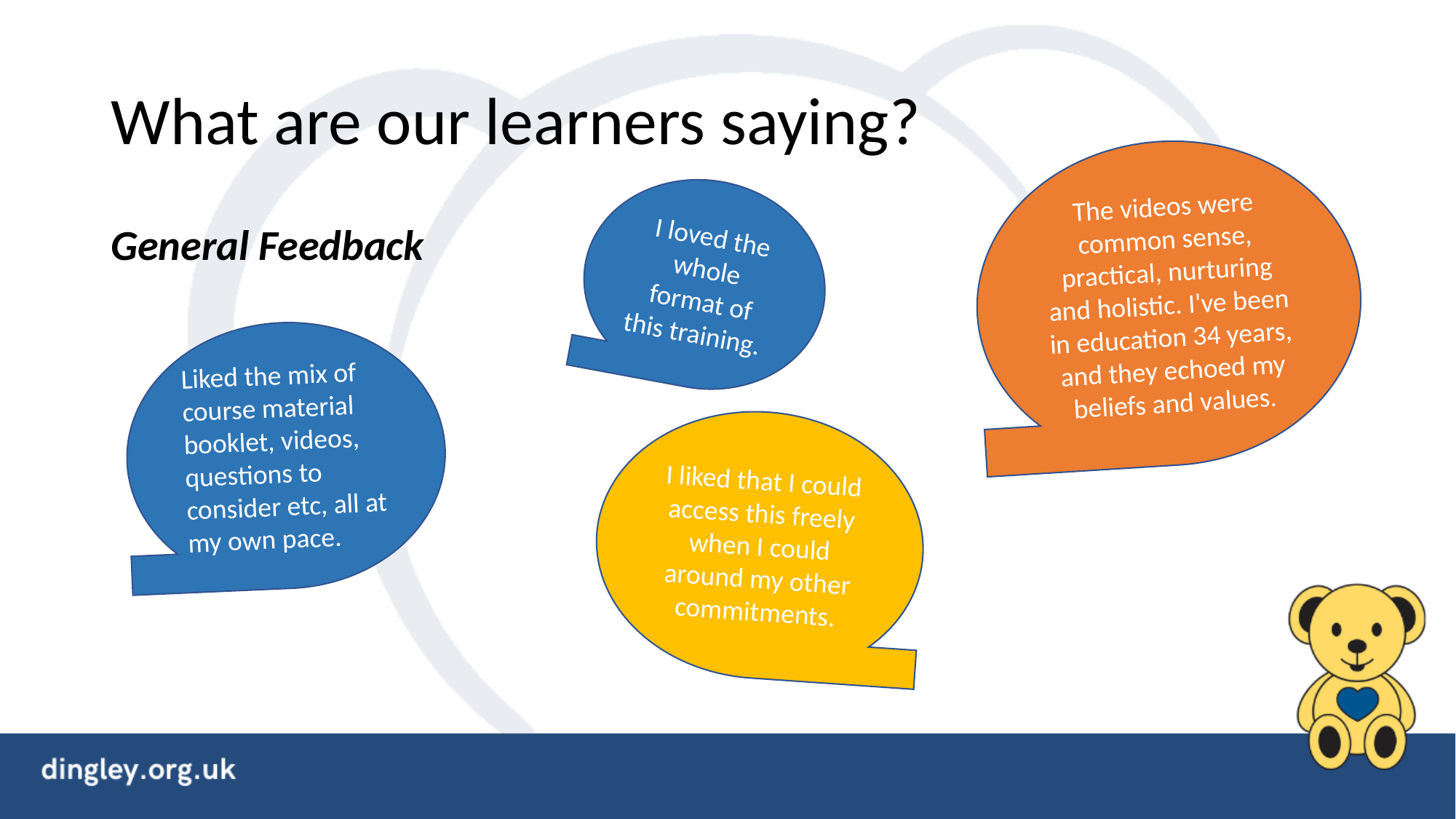

# What are our learners saying?
The videos were common sense, practical, nurturing and holistic. I've been in education 34 years, and they echoed my beliefs and values.
I loved the whole format of this training.
General Feedback
Liked the mix of course material booklet, videos, questions to consider etc, all at my own pace.

I liked that I could access this freely when I could around my other commitments.